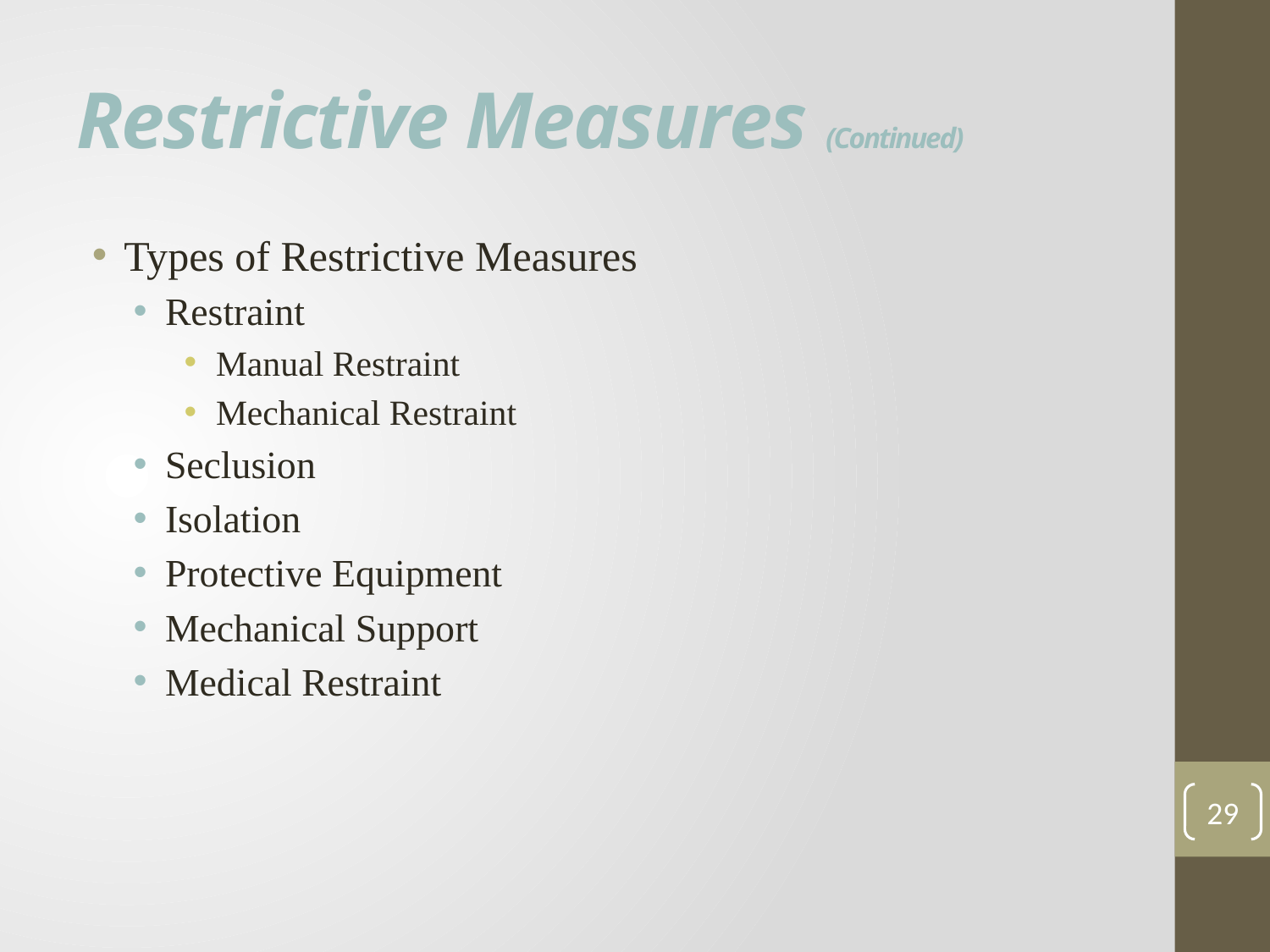

# Restrictive Measures (Continued)
Types of Restrictive Measures
Restraint
Manual Restraint
Mechanical Restraint
Seclusion
Isolation
Protective Equipment
Mechanical Support
Medical Restraint
29